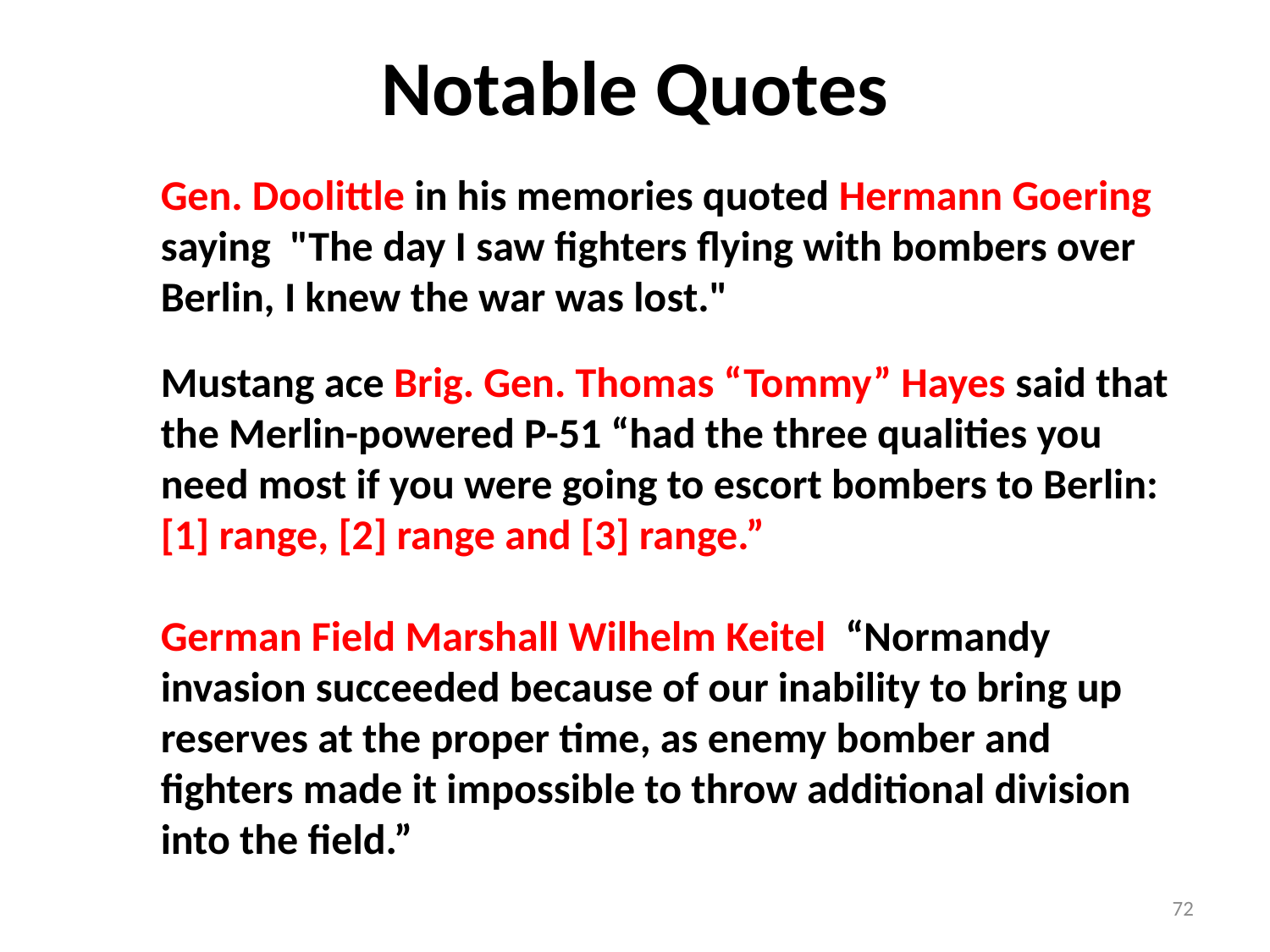

Notable Quotes
Gen. Doolittle in his memories quoted Hermann Goering saying  "The day I saw fighters flying with bombers over Berlin, I knew the war was lost."

Mustang ace Brig. Gen. Thomas “Tommy” Hayes said that the Merlin-powered P-51 “had the three qualities you need most if you were going to escort bombers to Berlin: [1] range, [2] range and [3] range.”

German Field Marshall Wilhelm Keitel  “Normandy invasion succeeded because of our inability to bring up reserves at the proper time, as enemy bomber and fighters made it impossible to throw additional division into the field.”
72